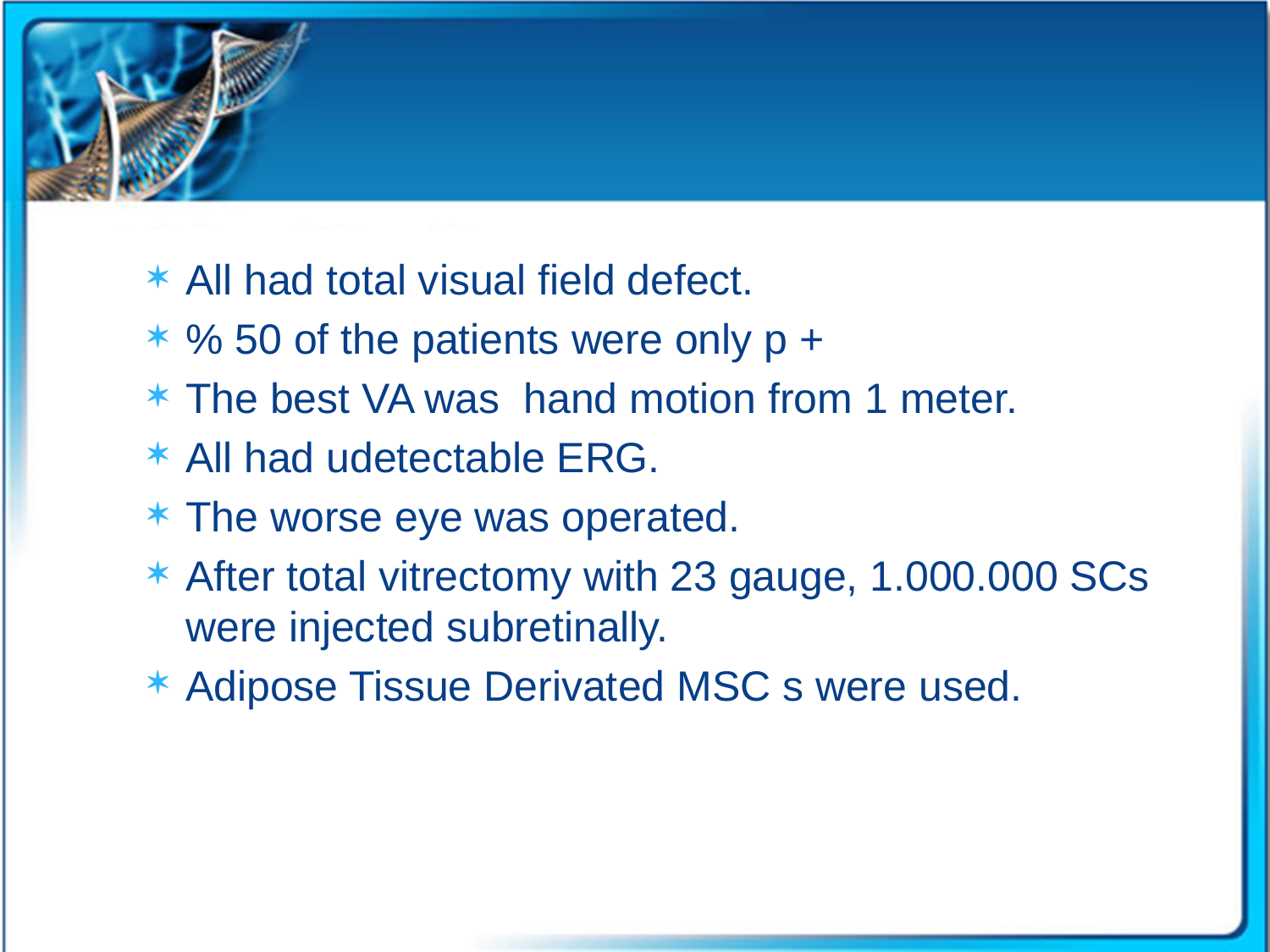

All had total visual field defect.
% 50 of the patients were only p +
The best VA was  hand motion from 1 meter.
All had udetectable ERG.
The worse eye was operated.
After total vitrectomy with 23 gauge, 1.000.000 SCs were injected subretinally.
Adipose Tissue Derivated MSC s were used.